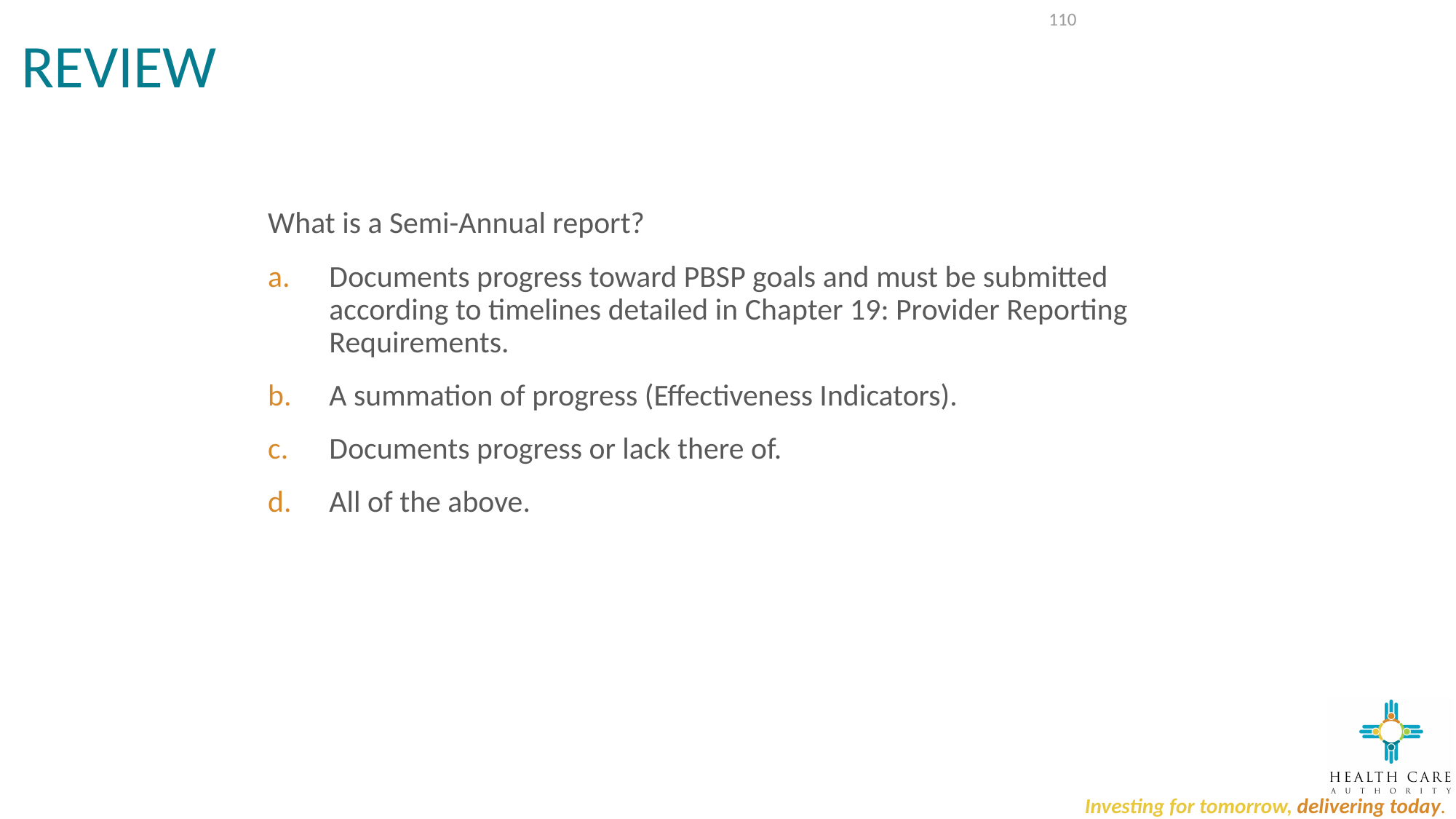

# Review
110
What is a Semi-Annual report?
Documents progress toward PBSP goals and must be submitted according to timelines detailed in Chapter 19: Provider Reporting Requirements.
A summation of progress (Effectiveness Indicators).
Documents progress or lack there of.
All of the above.